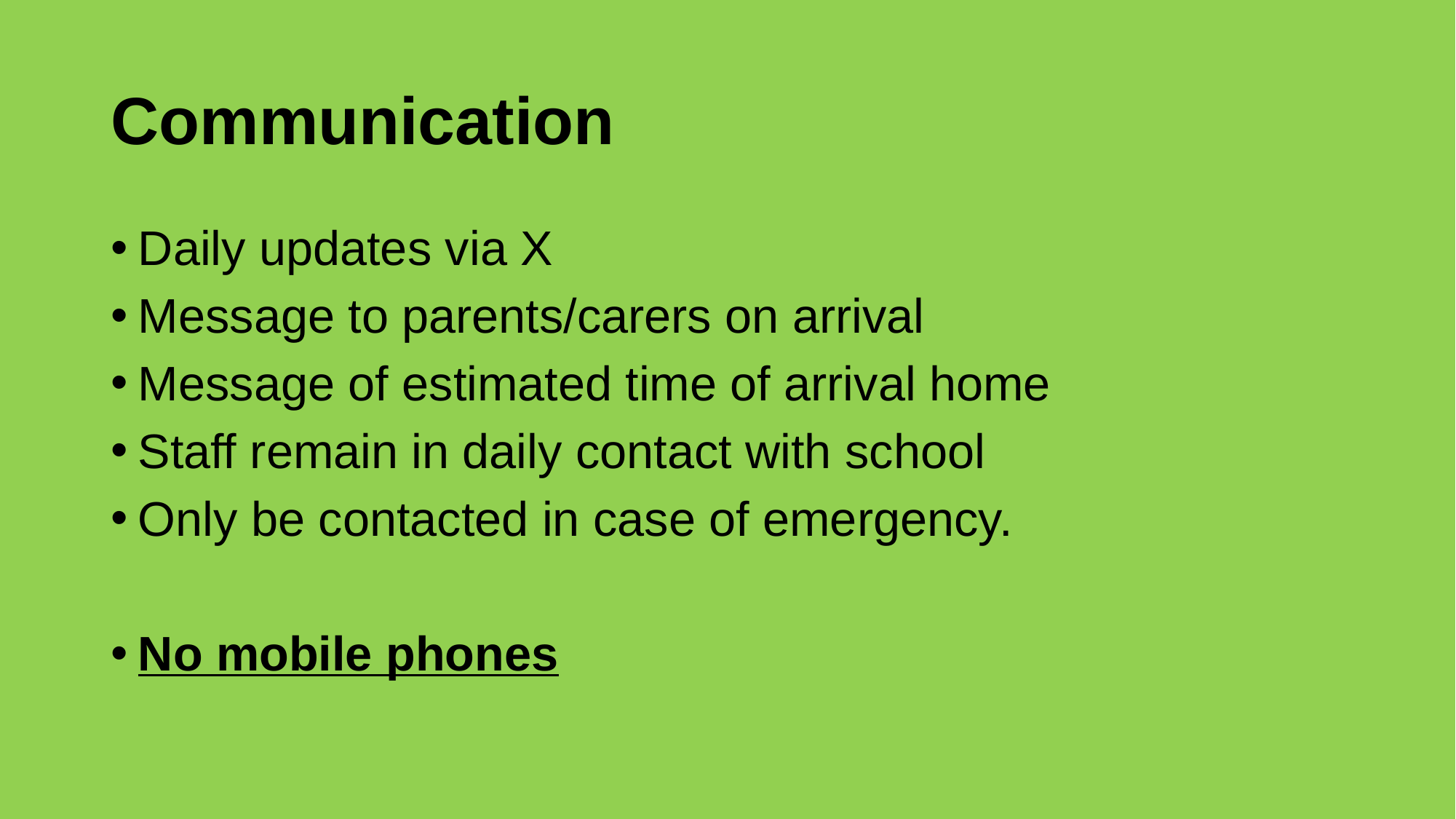

# Communication
Daily updates via X
Message to parents/carers on arrival
Message of estimated time of arrival home
Staff remain in daily contact with school
Only be contacted in case of emergency.

No mobile phones